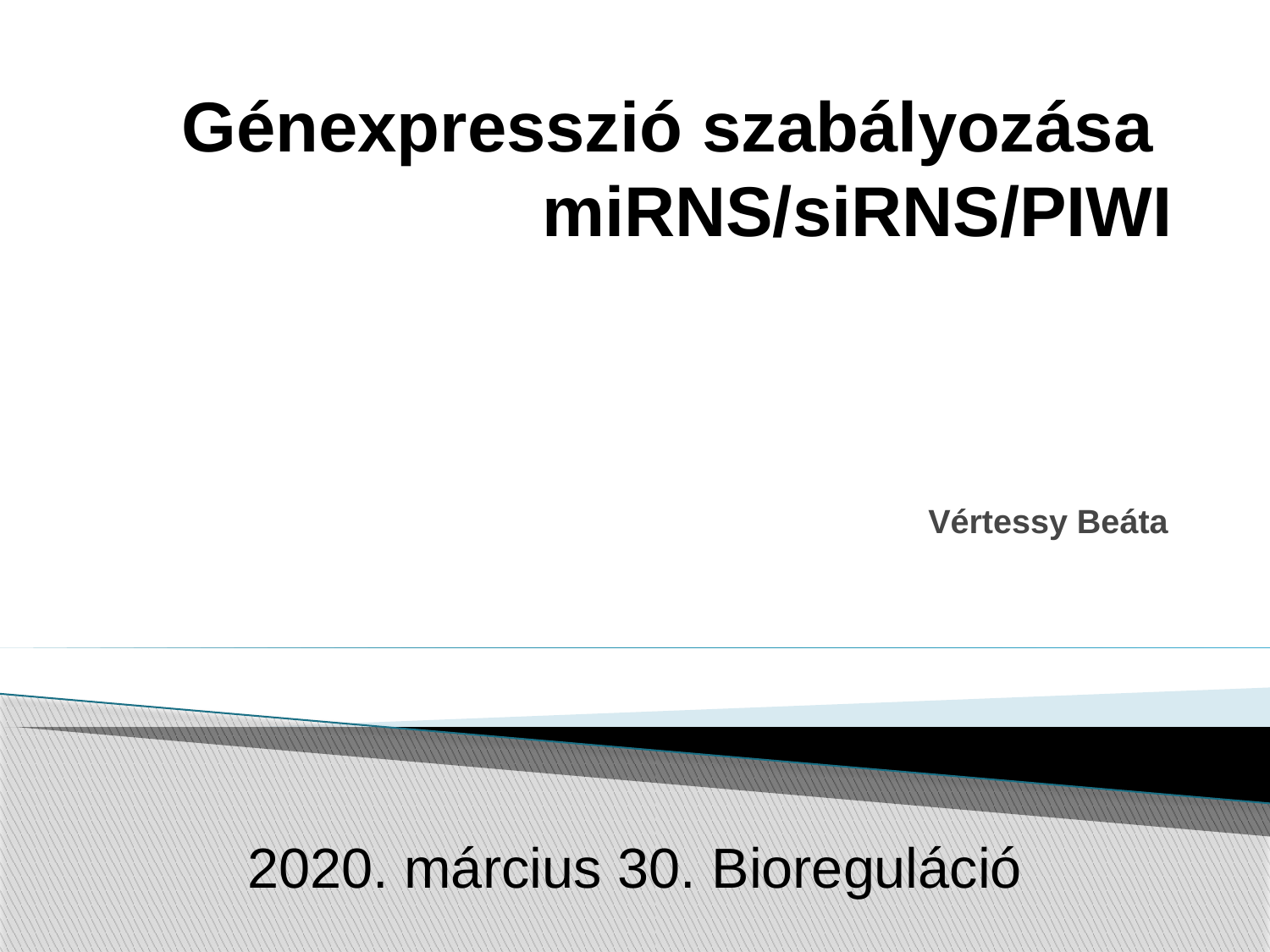

# Génexpresszió szabályozása miRNS/siRNS/PIWI
Vértessy Beáta

2020. március 30. Bioreguláció